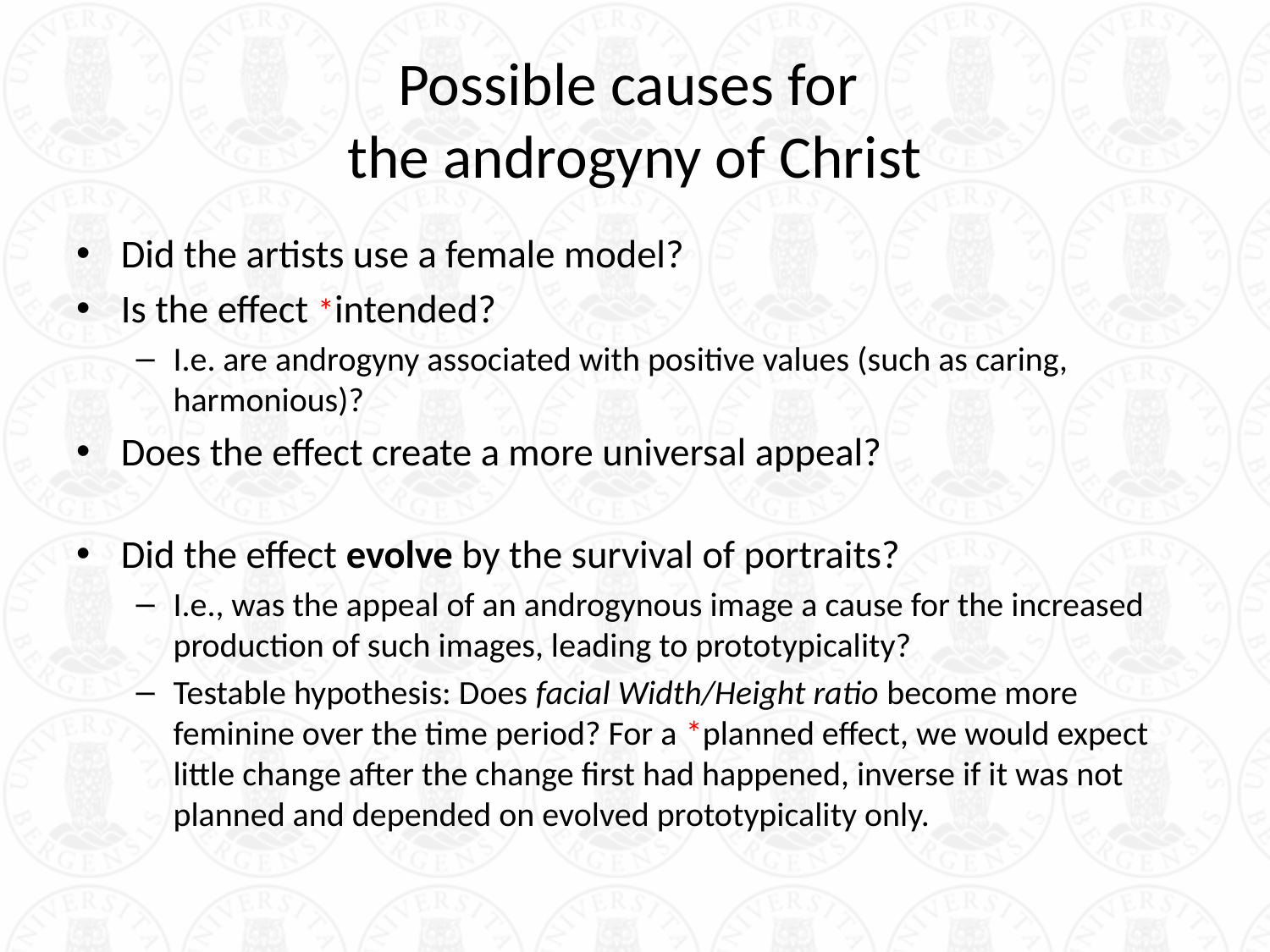

# Possible causes for the androgyny of Christ
Did the artists use a female model?
Is the effect *intended?
I.e. are androgyny associated with positive values (such as caring, harmonious)?
Does the effect create a more universal appeal?
Did the effect evolve by the survival of portraits?
I.e., was the appeal of an androgynous image a cause for the increased production of such images, leading to prototypicality?
Testable hypothesis: Does facial Width/Height ratio become more feminine over the time period? For a *planned effect, we would expect little change after the change first had happened, inverse if it was not planned and depended on evolved prototypicality only.